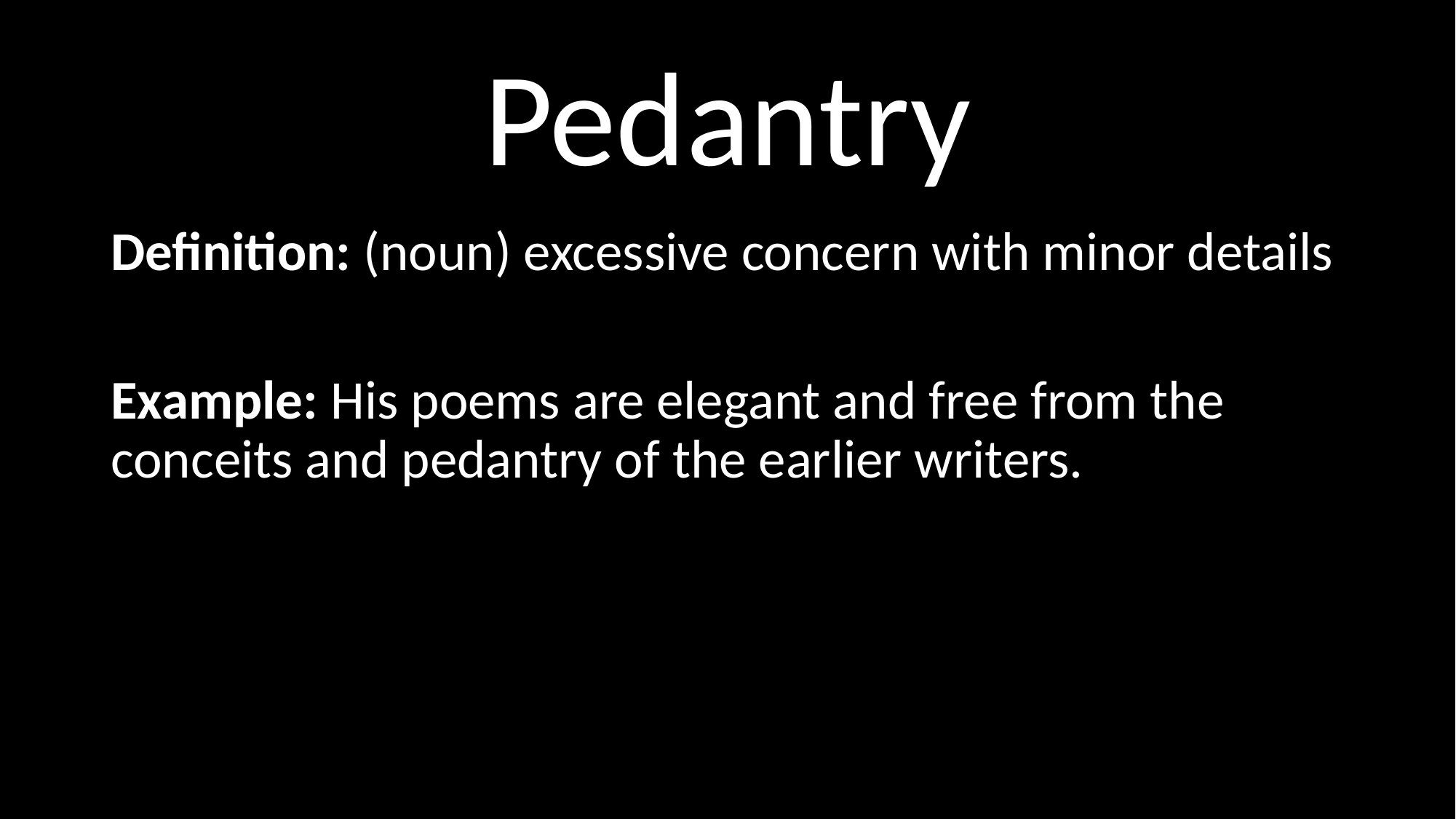

# Pedantry
Definition: (noun) excessive concern with minor details

Example: His poems are elegant and free from the conceits and pedantry of the earlier writers.